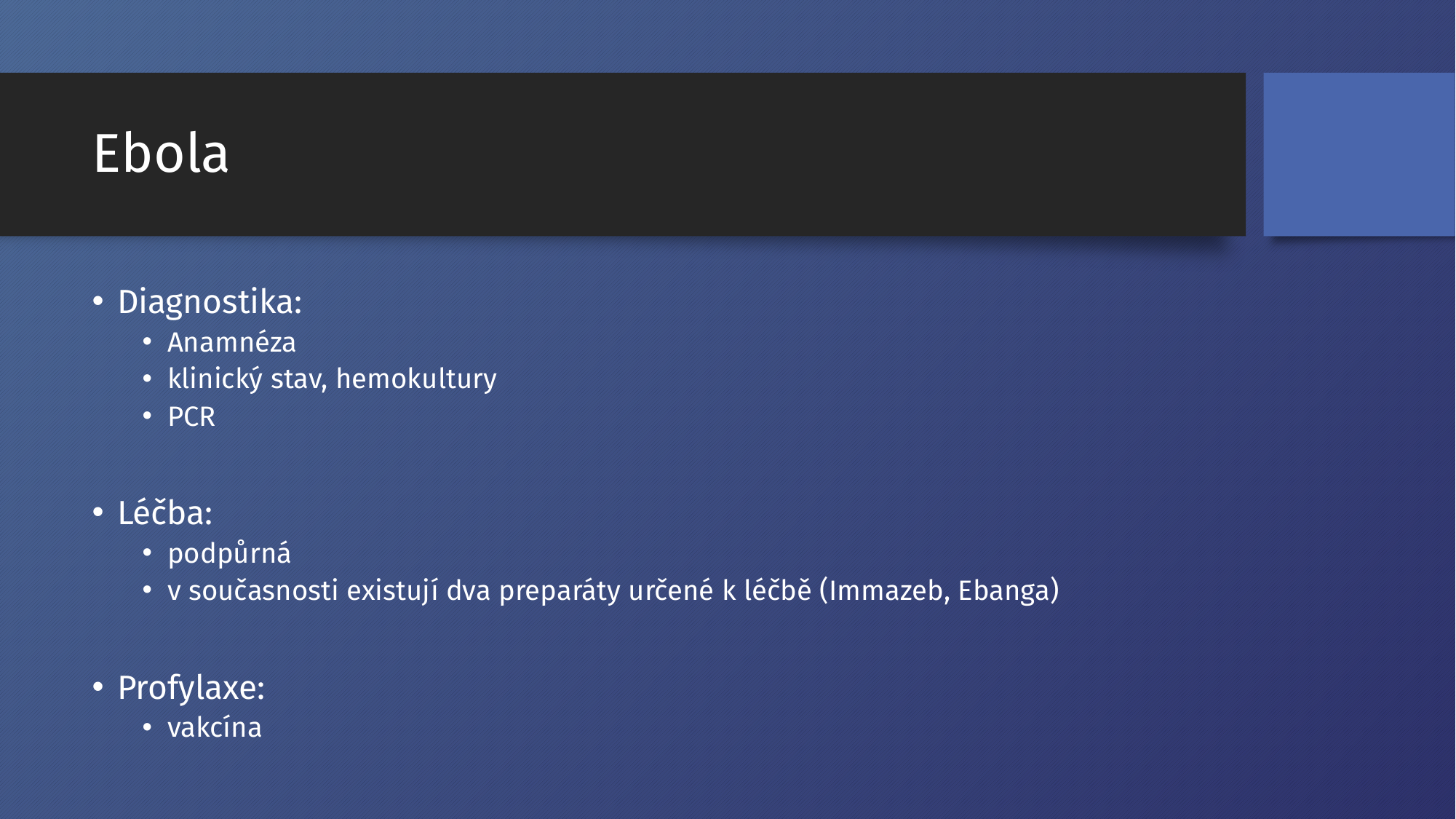

# Ebola
Diagnostika:
Anamnéza
klinický stav, hemokultury
PCR

Léčba:
podpůrná
v současnosti existují dva preparáty určené k léčbě (Immazeb, Ebanga)

Profylaxe:
vakcína